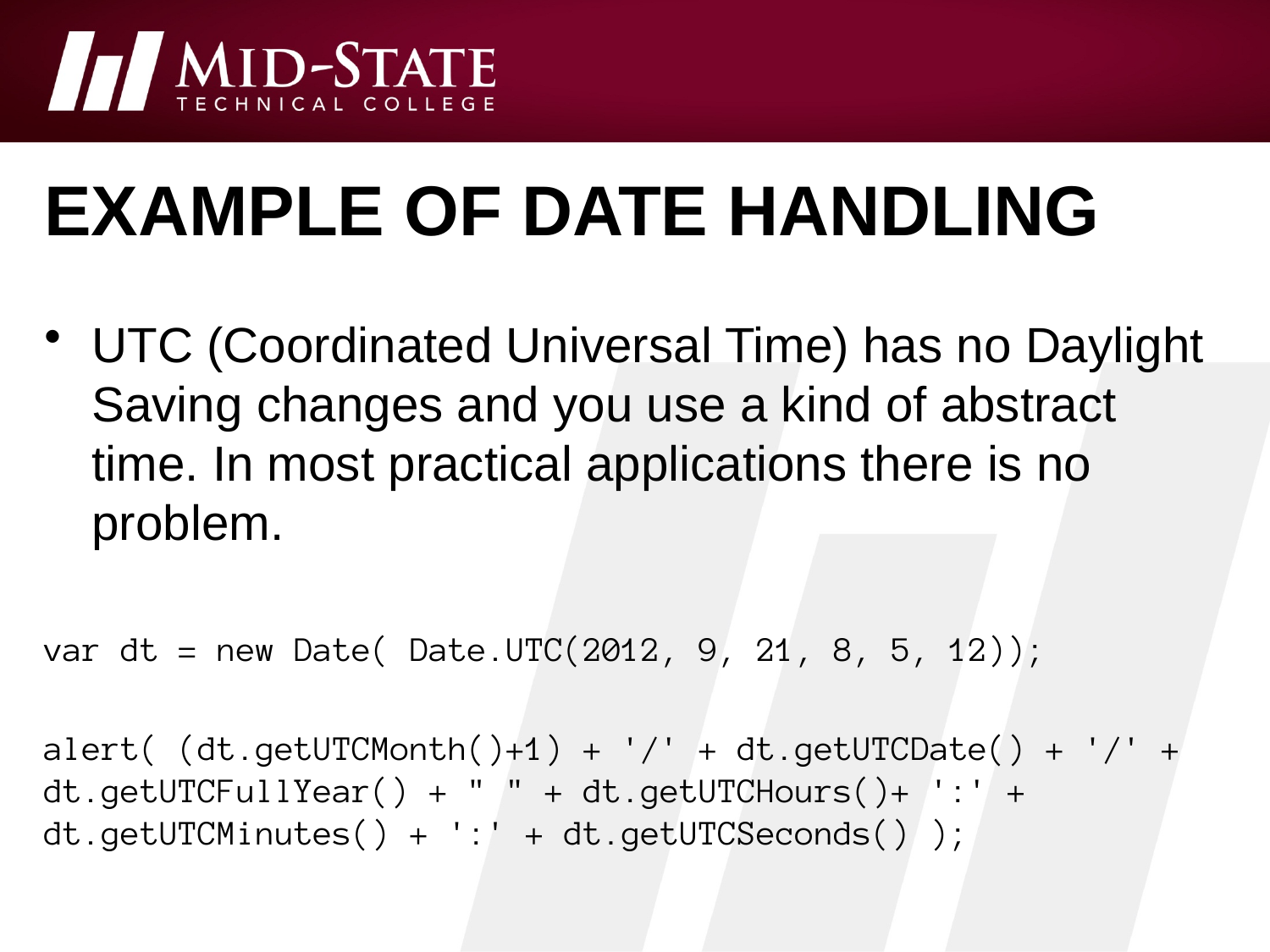

# example of date handling
UTC (Coordinated Universal Time) has no Daylight Saving changes and you use a kind of abstract time. In most practical applications there is no problem.

var dt = new Date( Date.UTC(2012, 9, 21, 8, 5, 12));

alert( (dt.getUTCMonth()+1) + '/' + dt.getUTCDate() + '/' + dt.getUTCFullYear() + " " + dt.getUTCHours()+ ':' + dt.getUTCMinutes() + ':' + dt.getUTCSeconds() );